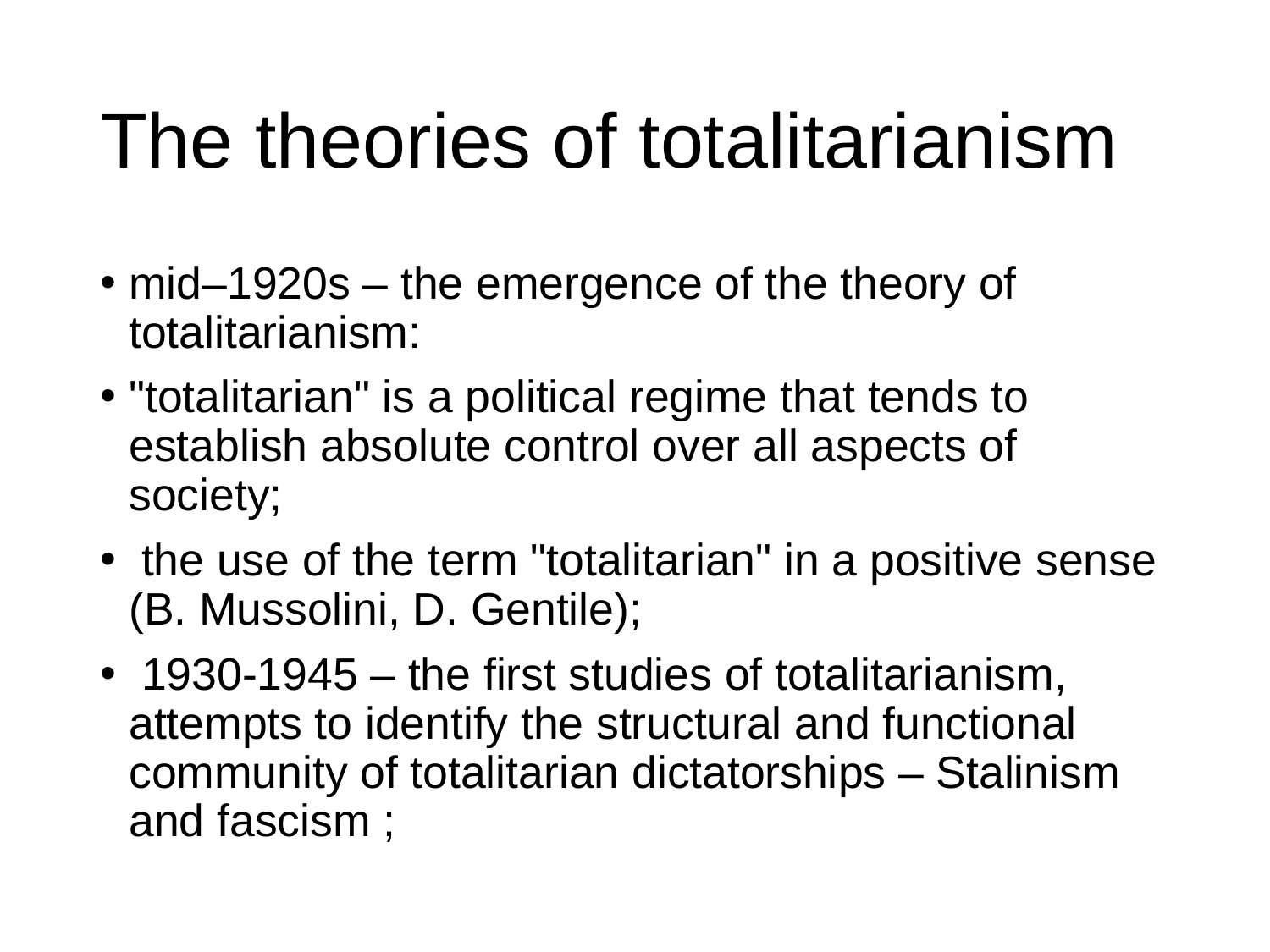

# The theories of totalitarianism
mid–1920s – the emergence of the theory of totalitarianism:
"totalitarian" is a political regime that tends to establish absolute control over all aspects of society;
 the use of the term "totalitarian" in a positive sense (B. Mussolini, D. Gentile);
 1930-1945 – the first studies of totalitarianism, attempts to identify the structural and functional community of totalitarian dictatorships – Stalinism and fascism ;